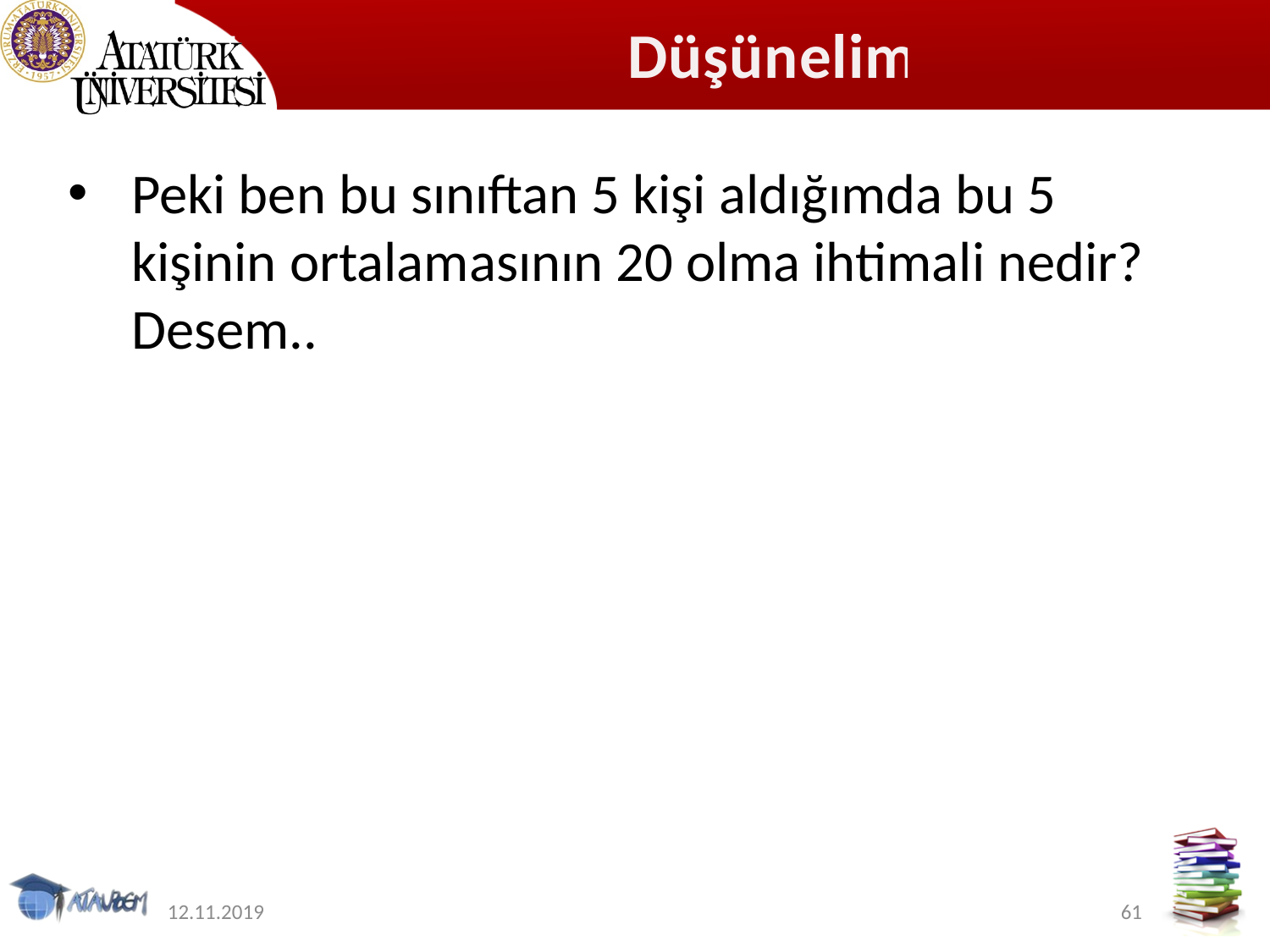

# Düşünelim
Peki ben bu sınıftan 5 kişi aldığımda bu 5 kişinin ortalamasının 20 olma ihtimali nedir? Desem..

12.11.2019
61